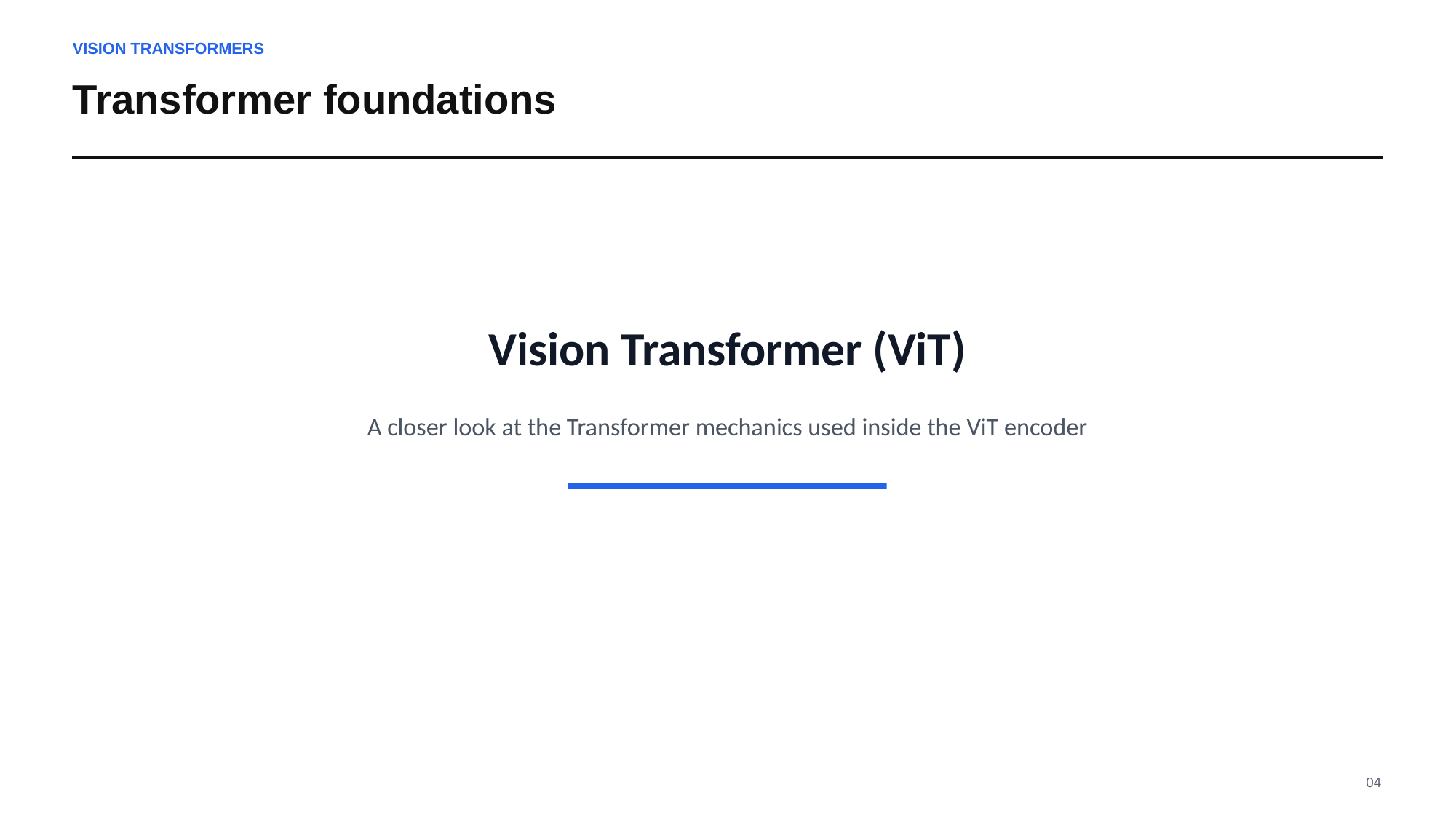

VISION TRANSFORMERS
Transformer foundations

Vision Transformer (ViT)
A closer look at the Transformer mechanics used inside the ViT encoder

04